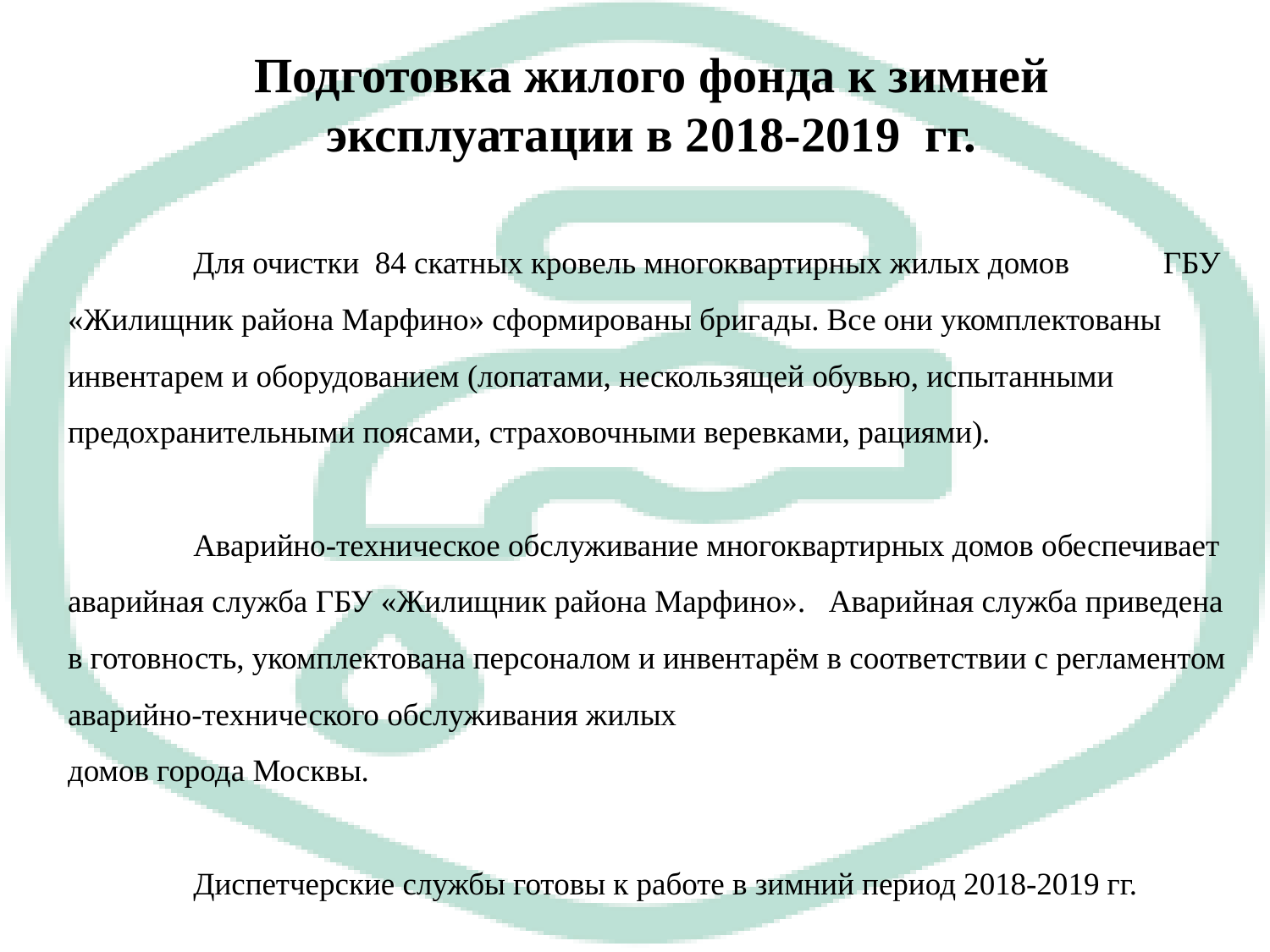

Подготовка жилого фонда к зимней эксплуатации в 2018-2019  гг.
# Для очистки  84 скатных кровель многоквартирных жилых домов            ГБУ «Жилищник района Марфино» сформированы бригады. Все они укомплектованы инвентарем и оборудованием (лопатами, нескользящей обувью, испытанными предохранительными поясами, страховочными веревками, рациями). Аварийно-техническое обслуживание многоквартирных домов обеспечивает аварийная служба ГБУ «Жилищник района Марфино».   Аварийная служба приведена в готовность, укомплектована персоналом и инвентарём в соответствии с регламентом аварийно-технического обслуживания жилых домов города Москвы. Диспетчерские службы готовы к работе в зимний период 2018-2019 гг.